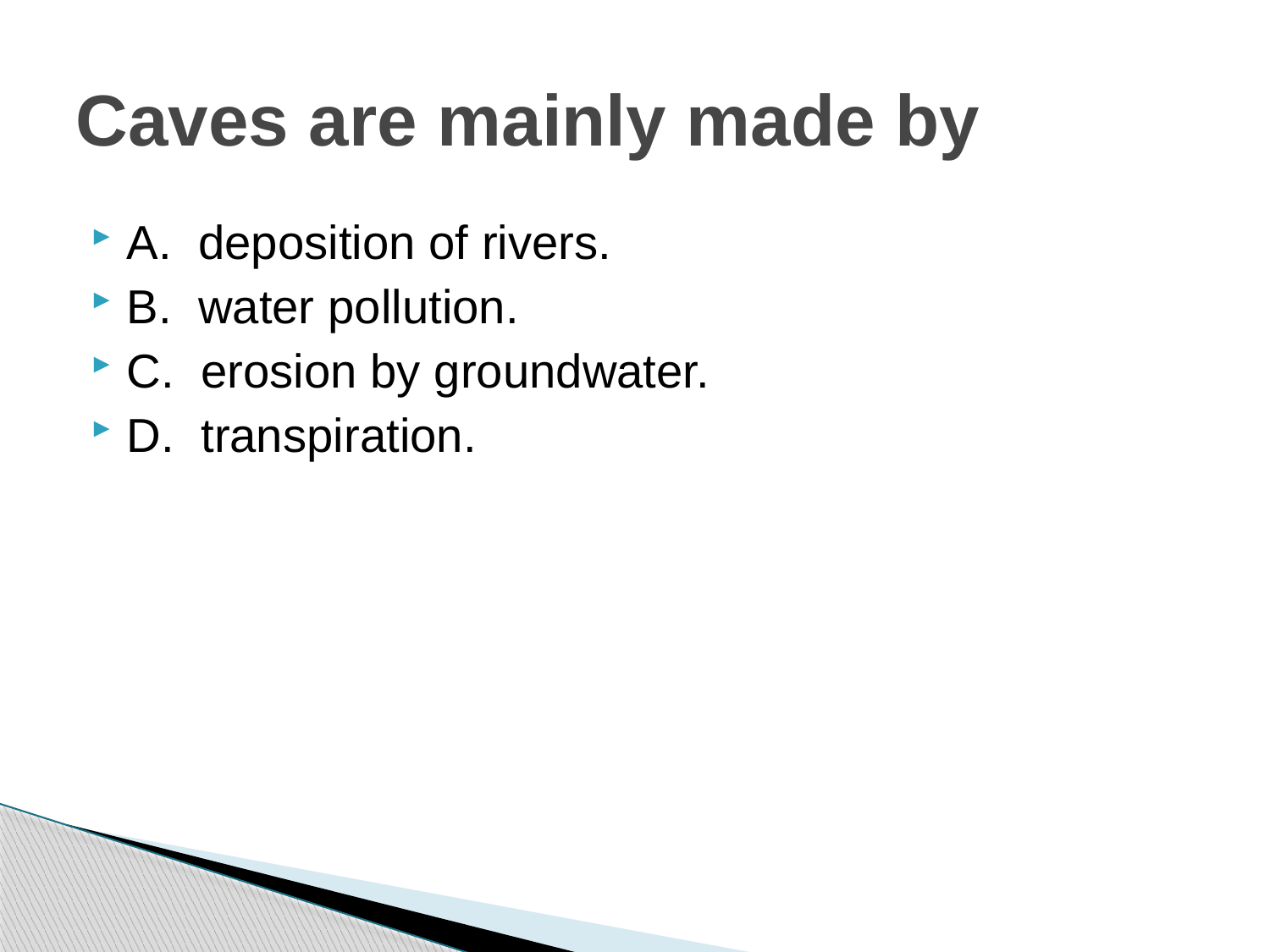

# Caves are mainly made by
A.  deposition of rivers.
B.  water pollution.
C.  erosion by groundwater.
D.  transpiration.